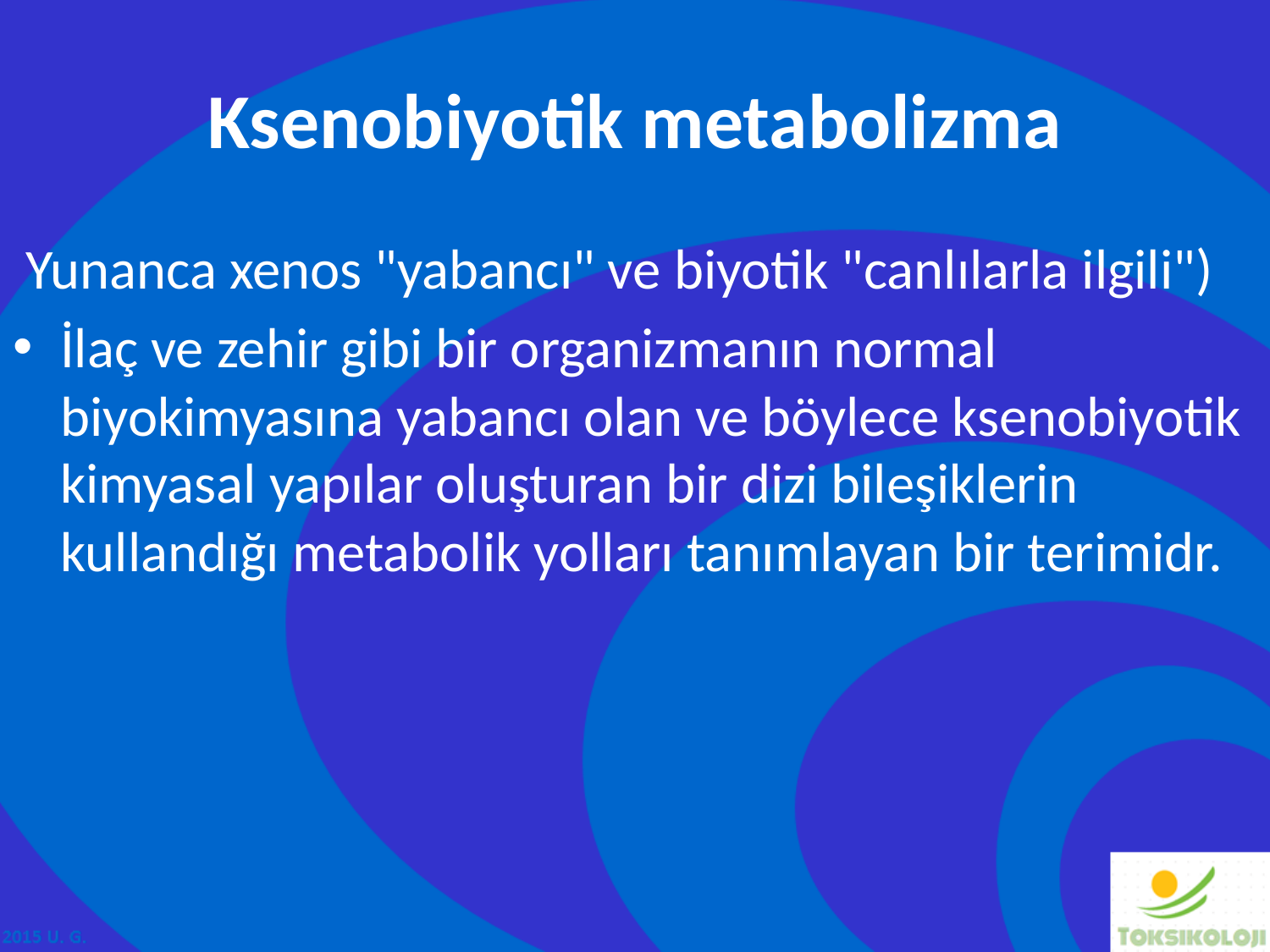

# Ksenobiyotik metabolizma
 Yunanca xenos "yabancı" ve biyotik "canlılarla ilgili")
İlaç ve zehir gibi bir organizmanın normal biyokimyasına yabancı olan ve böylece ksenobiyotik kimyasal yapılar oluşturan bir dizi bileşiklerin kullandığı metabolik yolları tanımlayan bir terimidr.